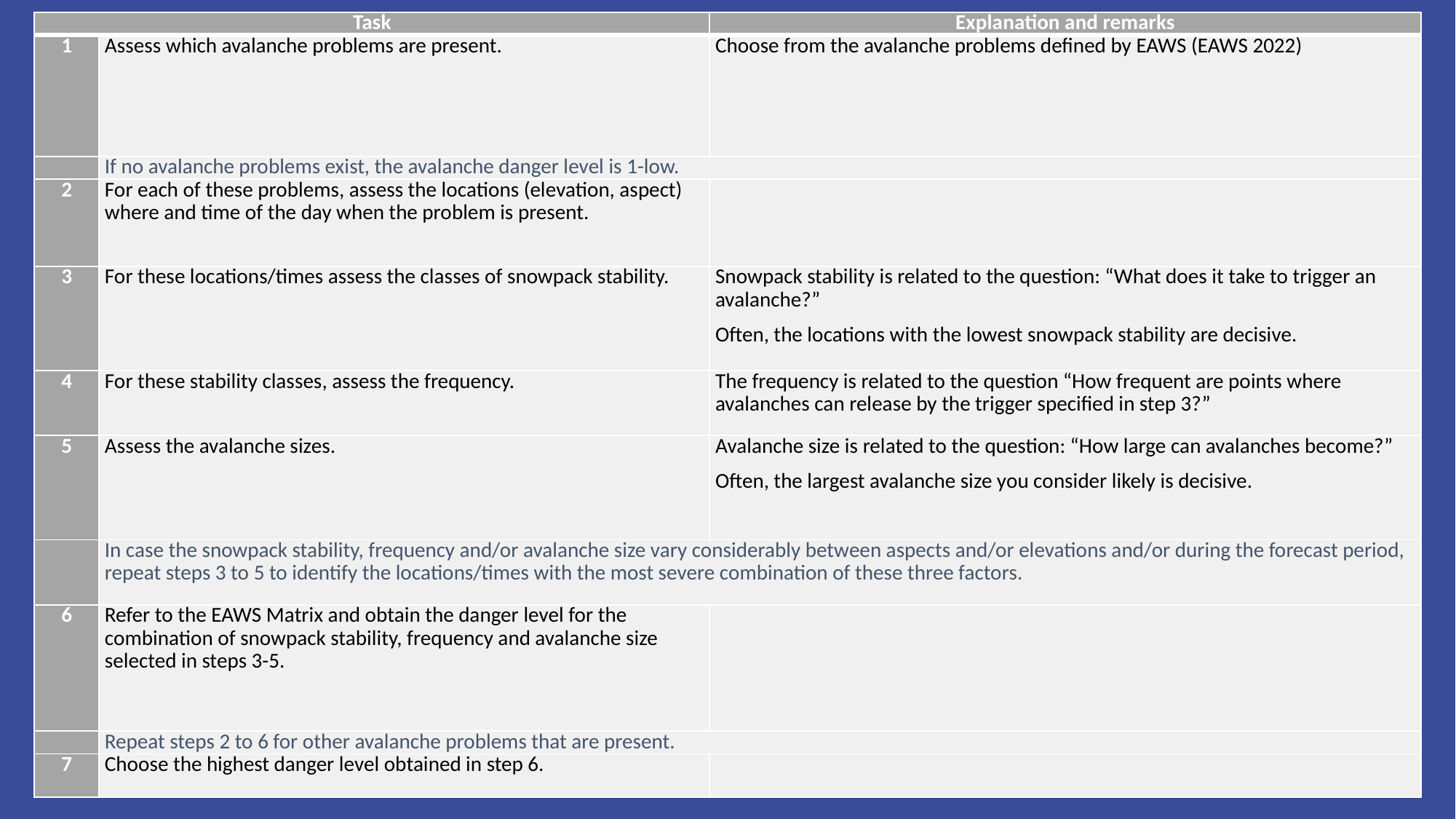

| Task |  | Explanation and remarks |
| --- | --- | --- |
| 1 | Assess which avalanche problems are present. | Choose from the avalanche problems defined by EAWS (EAWS 2022) |
|  | If no avalanche problems exist, the avalanche danger level is 1-low. |  |
| 2 | For each of these problems, assess the locations (elevation, aspect) where and time of the day when the problem is present. |  |
| 3 | For these locations/times assess the classes of snowpack stability. | Snowpack stability is related to the question: “What does it take to trigger an avalanche?” Often, the locations with the lowest snowpack stability are decisive. |
| 4 | For these stability classes, assess the frequency. | The frequency is related to the question “How frequent are points where avalanches can release by the trigger specified in step 3?” |
| 5 | Assess the avalanche sizes. | Avalanche size is related to the question: “How large can avalanches become?” Often, the largest avalanche size you consider likely is decisive. |
|  | In case the snowpack stability, frequency and/or avalanche size vary considerably between aspects and/or elevations and/or during the forecast period, repeat steps 3 to 5 to identify the locations/times with the most severe combination of these three factors. |  |
| 6 | Refer to the EAWS Matrix and obtain the danger level for the combination of snowpack stability, frequency and avalanche size selected in steps 3-5. |  |
|  | Repeat steps 2 to 6 for other avalanche problems that are present. |  |
| 7 | Choose the highest danger level obtained in step 6. |  |
#